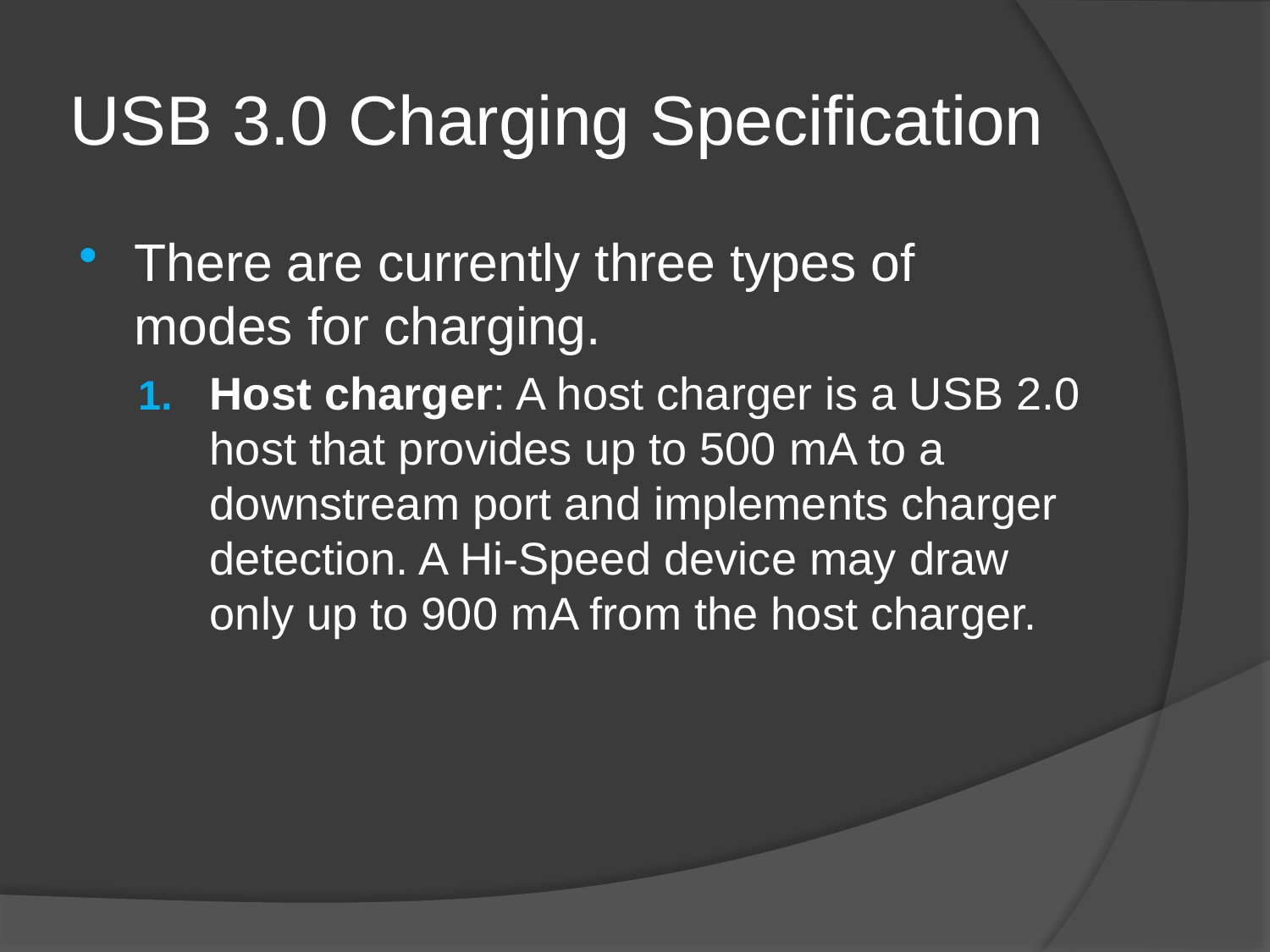

# USB 3.0 Charging Specification
There are currently three types of modes for charging.
Host charger: A host charger is a USB 2.0 host that provides up to 500 mA to a downstream port and implements charger detection. A Hi-Speed device may draw only up to 900 mA from the host charger.